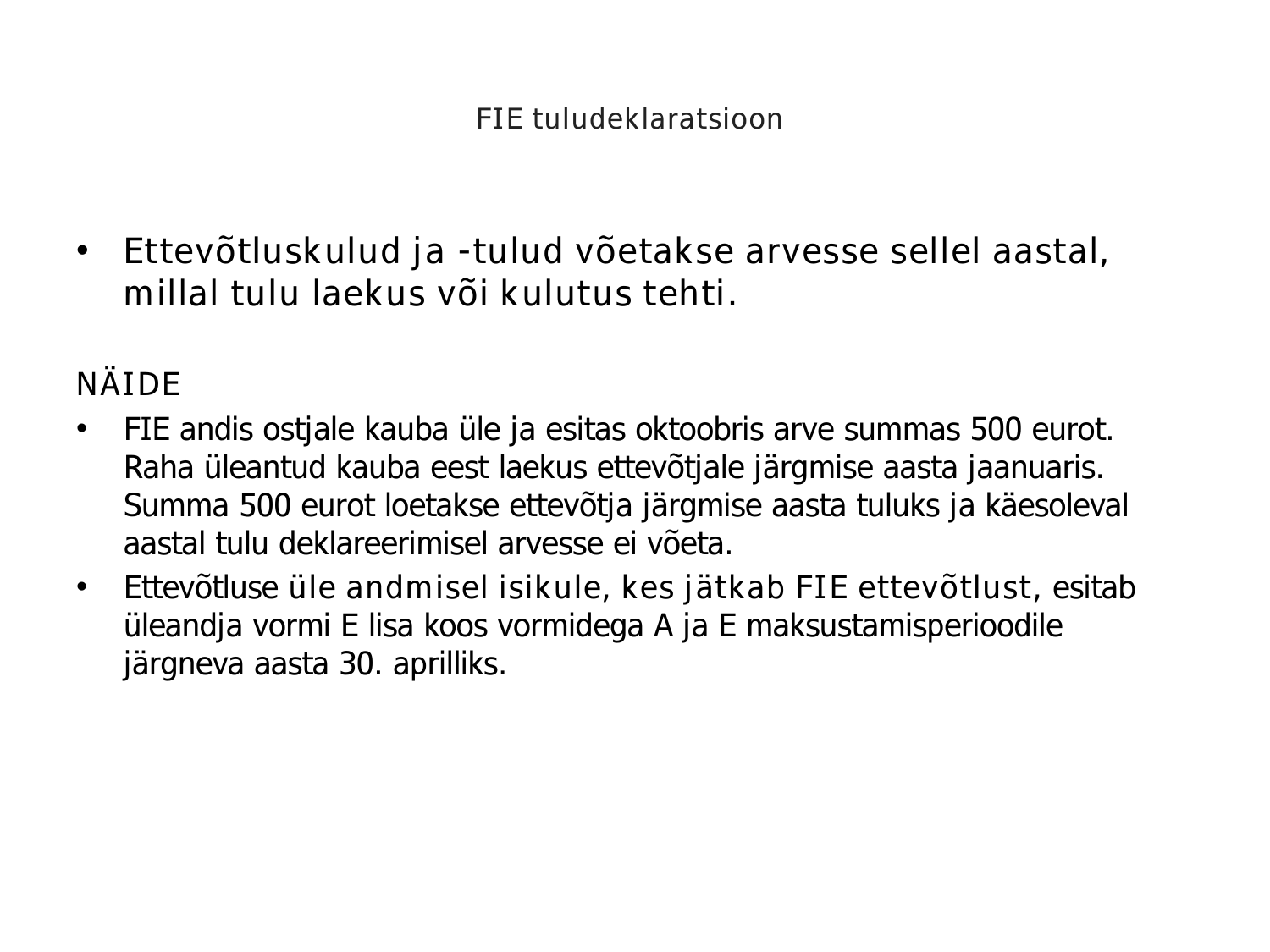

# FIE tuludeklaratsioon
Ettevõtluskulud ja -tulud võetakse arvesse sellel aastal, millal tulu laekus või kulutus tehti.

NÄIDE
FIE andis ostjale kauba üle ja esitas oktoobris arve summas 500 eurot. Raha üleantud kauba eest laekus ettevõtjale järgmise aasta jaanuaris. Summa 500 eurot loetakse ettevõtja järgmise aasta tuluks ja käesoleval aastal tulu deklareerimisel arvesse ei võeta.
Ettevõtluse üle andmisel isikule, kes jätkab FIE ettevõtlust, esitab üleandja vormi E lisa koos vormidega A ja E maksustamisperioodile järgneva aasta 30. aprilliks.